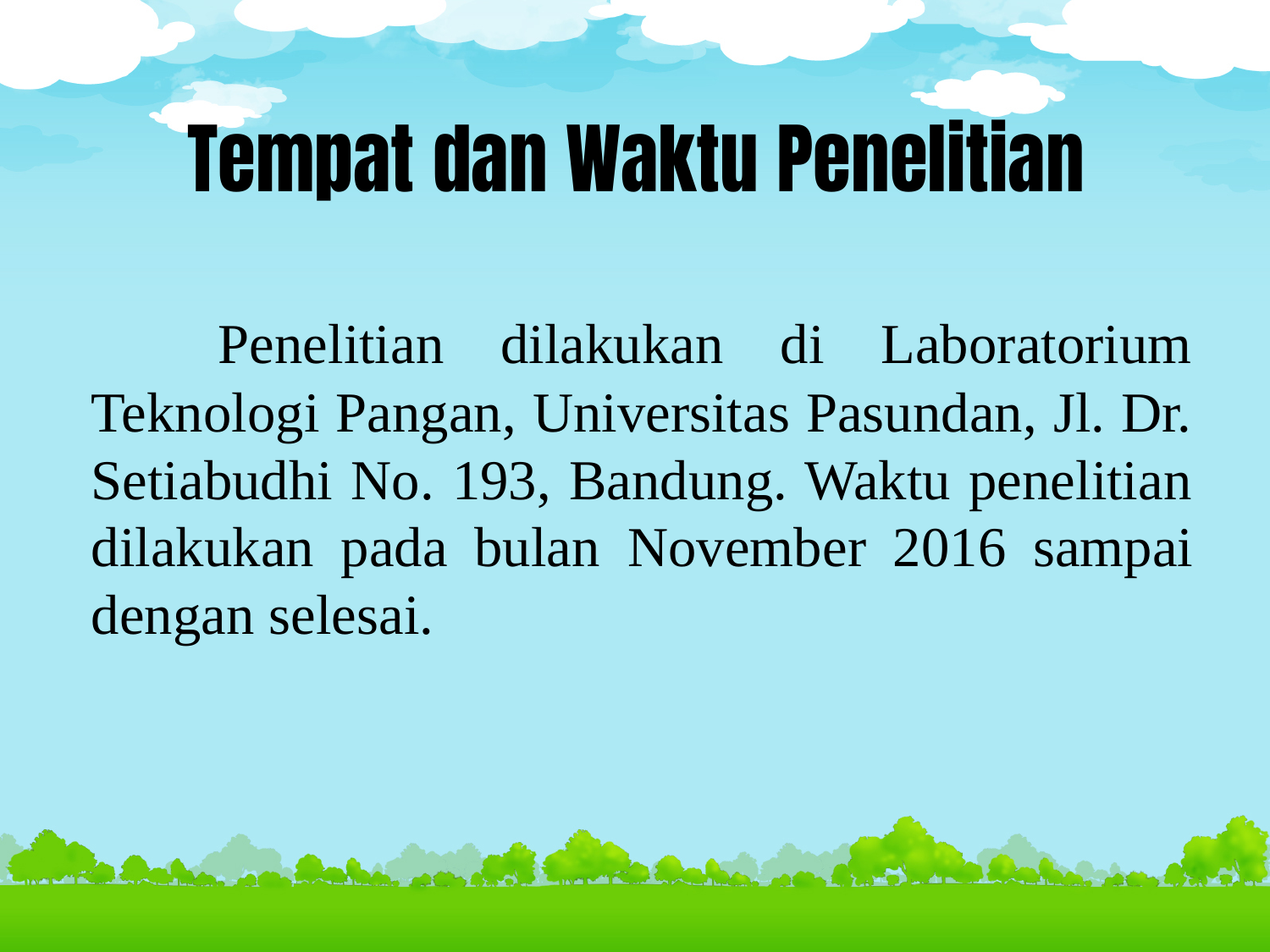

# Tempat dan Waktu Penelitian

	Penelitian dilakukan di Laboratorium Teknologi Pangan, Universitas Pasundan, Jl. Dr. Setiabudhi No. 193, Bandung. Waktu penelitian dilakukan pada bulan November 2016 sampai dengan selesai.